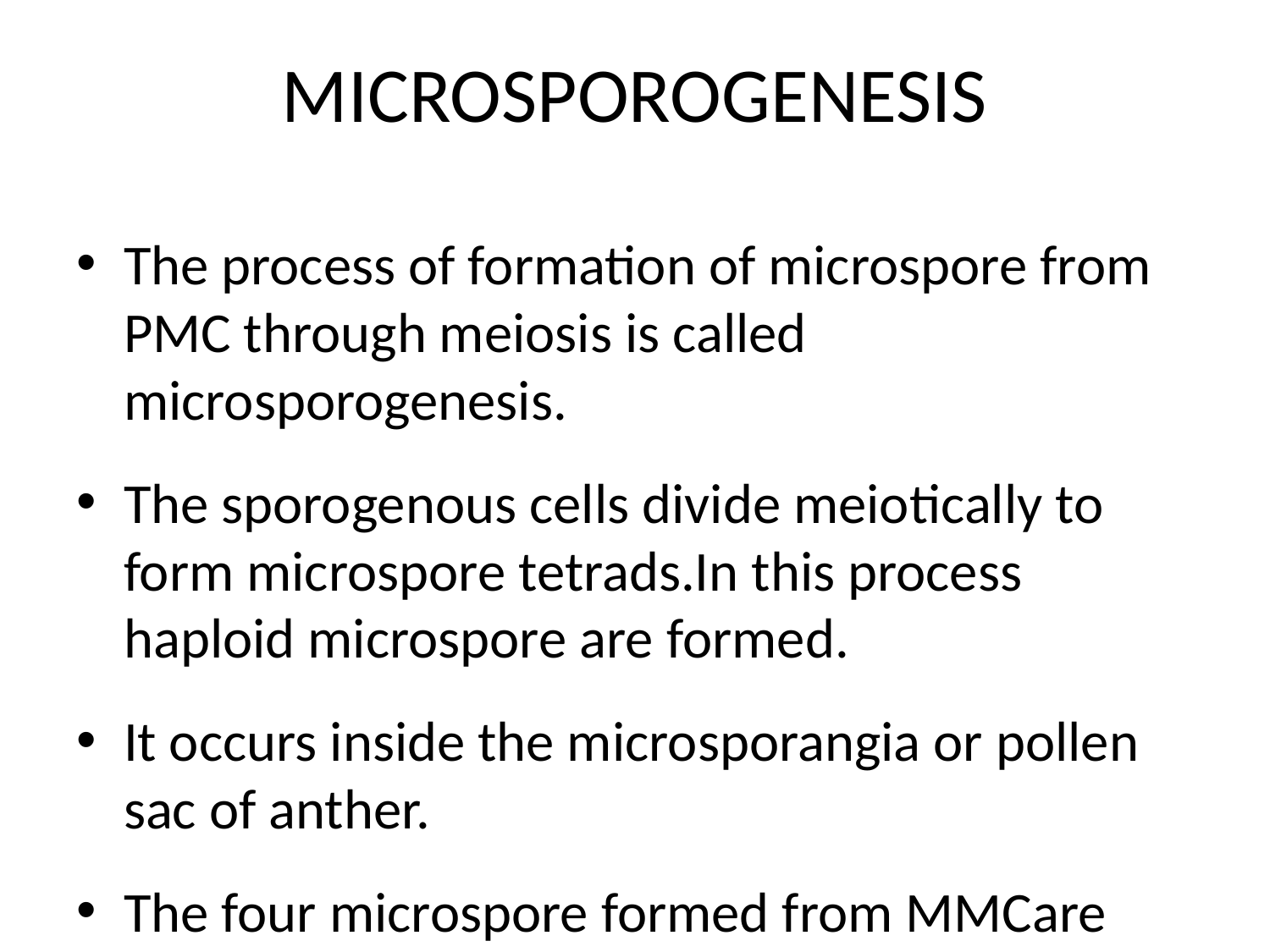

# MICROSPOROGENESIS
The process of formation of microspore from PMC through meiosis is called microsporogenesis.
The sporogenous cells divide meiotically to form microspore tetrads.In this process haploid microspore are formed.
It occurs inside the microsporangia or pollen sac of anther.
The four microspore formed from MMCare arranged in tetrad and are functional.
The microspore gives rise to male gametophyte.